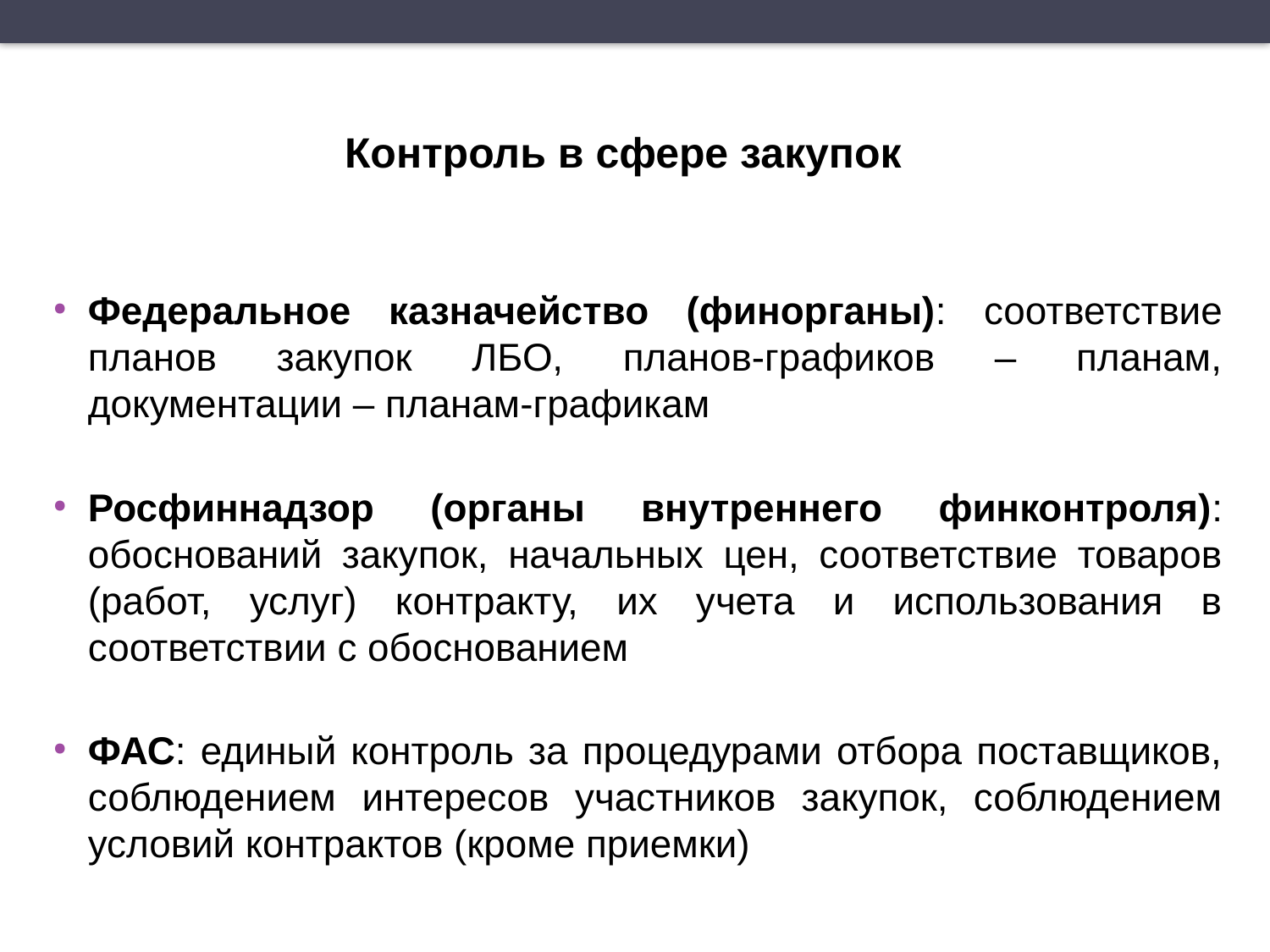

Контроль в сфере закупок

Федеральное казначейство (финорганы): соответствие планов закупок ЛБО, планов-графиков – планам, документации – планам-графикам

Росфиннадзор (органы внутреннего финконтроля): обоснований закупок, начальных цен, соответствие товаров (работ, услуг) контракту, их учета и использования в соответствии с обоснованием

ФАС: единый контроль за процедурами отбора поставщиков, соблюдением интересов участников закупок, соблюдением условий контрактов (кроме приемки)